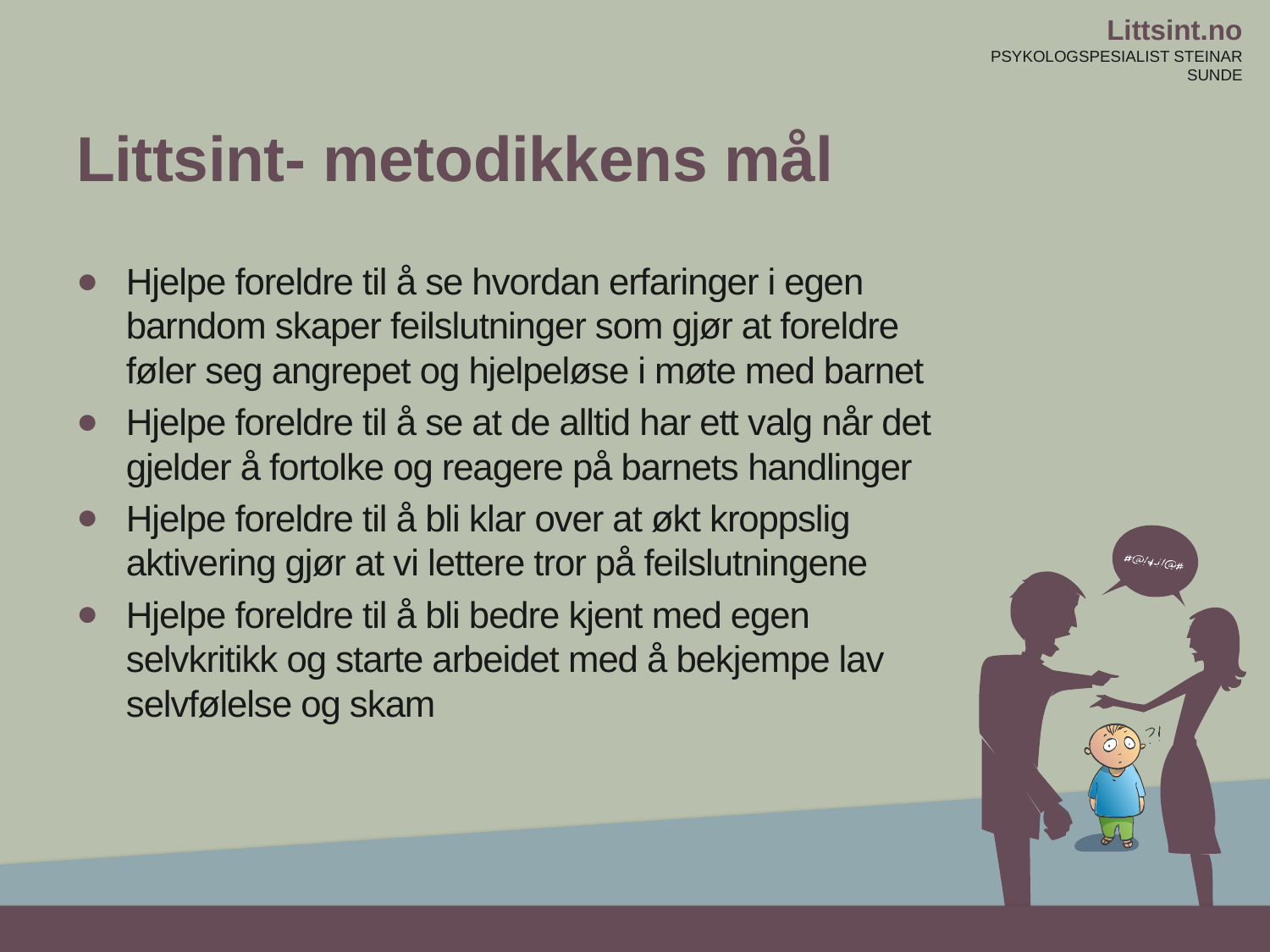

# Littsint- metodikkens mål
Hjelpe foreldre til å se hvordan erfaringer i egen barndom skaper feilslutninger som gjør at foreldre føler seg angrepet og hjelpeløse i møte med barnet
Hjelpe foreldre til å se at de alltid har ett valg når det gjelder å fortolke og reagere på barnets handlinger
Hjelpe foreldre til å bli klar over at økt kroppslig aktivering gjør at vi lettere tror på feilslutningene
Hjelpe foreldre til å bli bedre kjent med egen selvkritikk og starte arbeidet med å bekjempe lav selvfølelse og skam